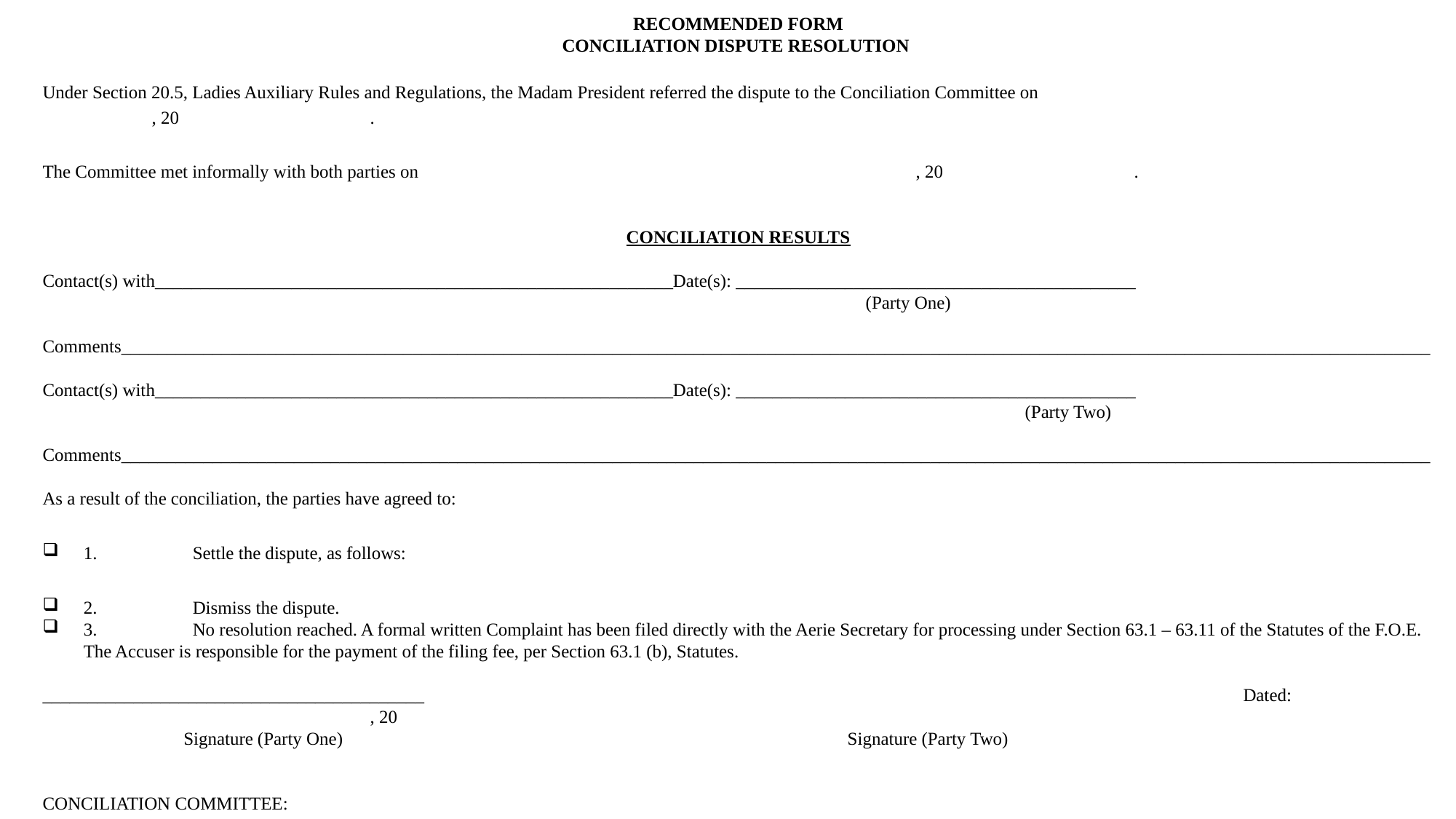

RECOMMENDED FORM
CONCILIATION DISPUTE RESOLUTION

Under Section 20.5, Ladies Auxiliary Rules and Regulations, the Madam President referred the dispute to the Conciliation Committee on 				, 20		.

The Committee met informally with both parties on 					, 20		.

CONCILIATION RESULTS

Contact(s) with_________________________________________________________Date(s): ____________________________________________								                 	             (Party One)
Comments________________________________________________________________________________________________________________________________________________
Contact(s) with_________________________________________________________Date(s): ____________________________________________										          	(Party Two)
Comments________________________________________________________________________________________________________________________________________________
As a result of the conciliation, the parties have agreed to:

1.	Settle the dispute, as follows:
2.	Dismiss the dispute.
3.	No resolution reached. A formal written Complaint has been filed directly with the Aerie Secretary for processing under Section 63.1 – 63.11 of the Statutes of the F.O.E. The Accuser is responsible for the payment of the filing fee, per Section 63.1 (b), Statutes.

__________________________________________								Dated: 				, 20
	       Signature (Party One)					         Signature (Party Two)

CONCILIATION COMMITTEE:

  _____________________________	 _____________________________		_____________________________		 _____________________________
           Member				           Member				           Member			                      Member